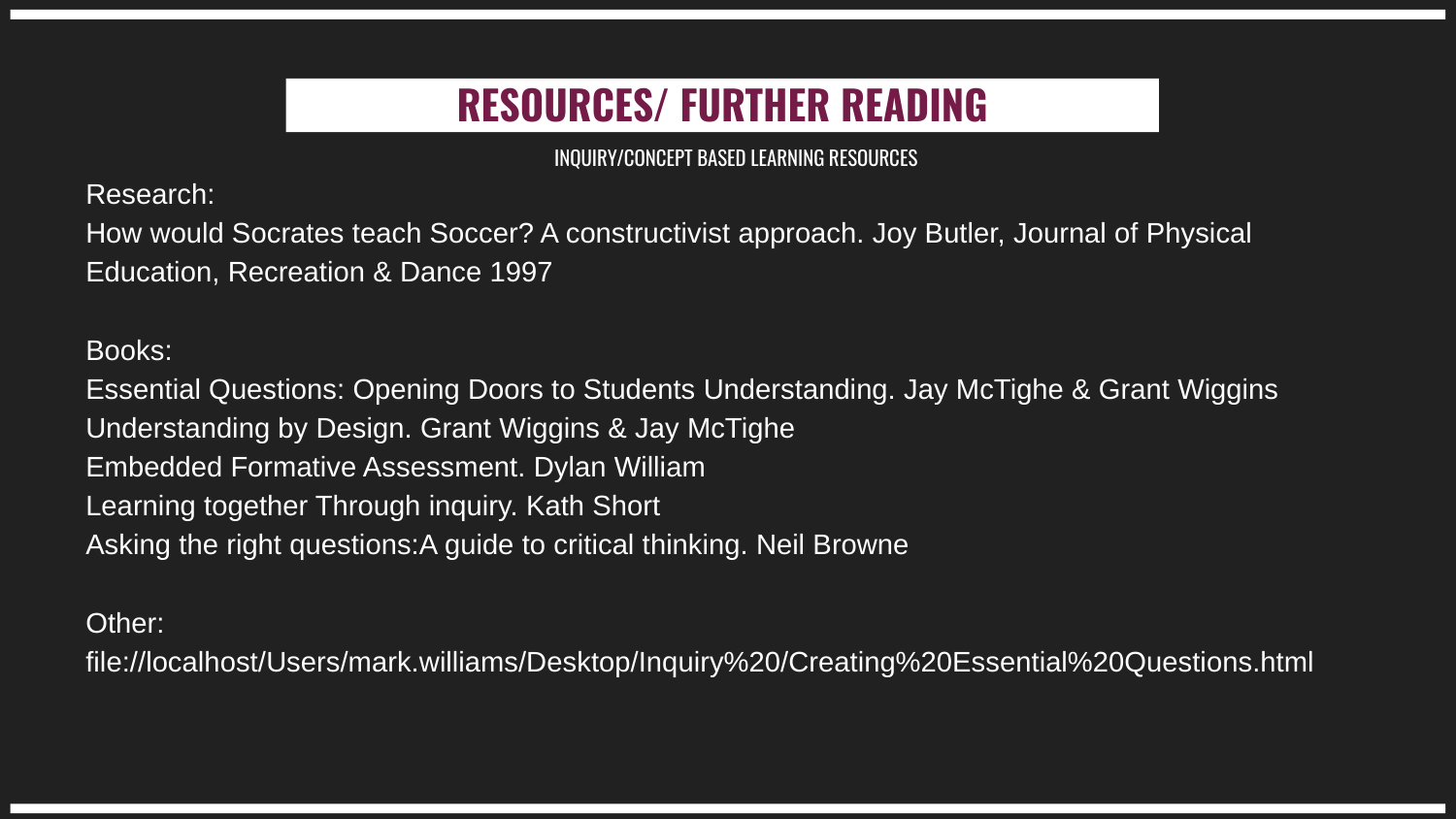

RESOURCES/ FURTHER READING
INQUIRY/CONCEPT BASED LEARNING RESOURCES
Research:
How would Socrates teach Soccer? A constructivist approach. Joy Butler, Journal of Physical Education, Recreation & Dance 1997

Books:
Essential Questions: Opening Doors to Students Understanding. Jay McTighe & Grant Wiggins
Understanding by Design. Grant Wiggins & Jay McTighe
Embedded Formative Assessment. Dylan William
Learning together Through inquiry. Kath Short
Asking the right questions:A guide to critical thinking. Neil Browne

Other:
file://localhost/Users/mark.williams/Desktop/Inquiry%20/Creating%20Essential%20Questions.html